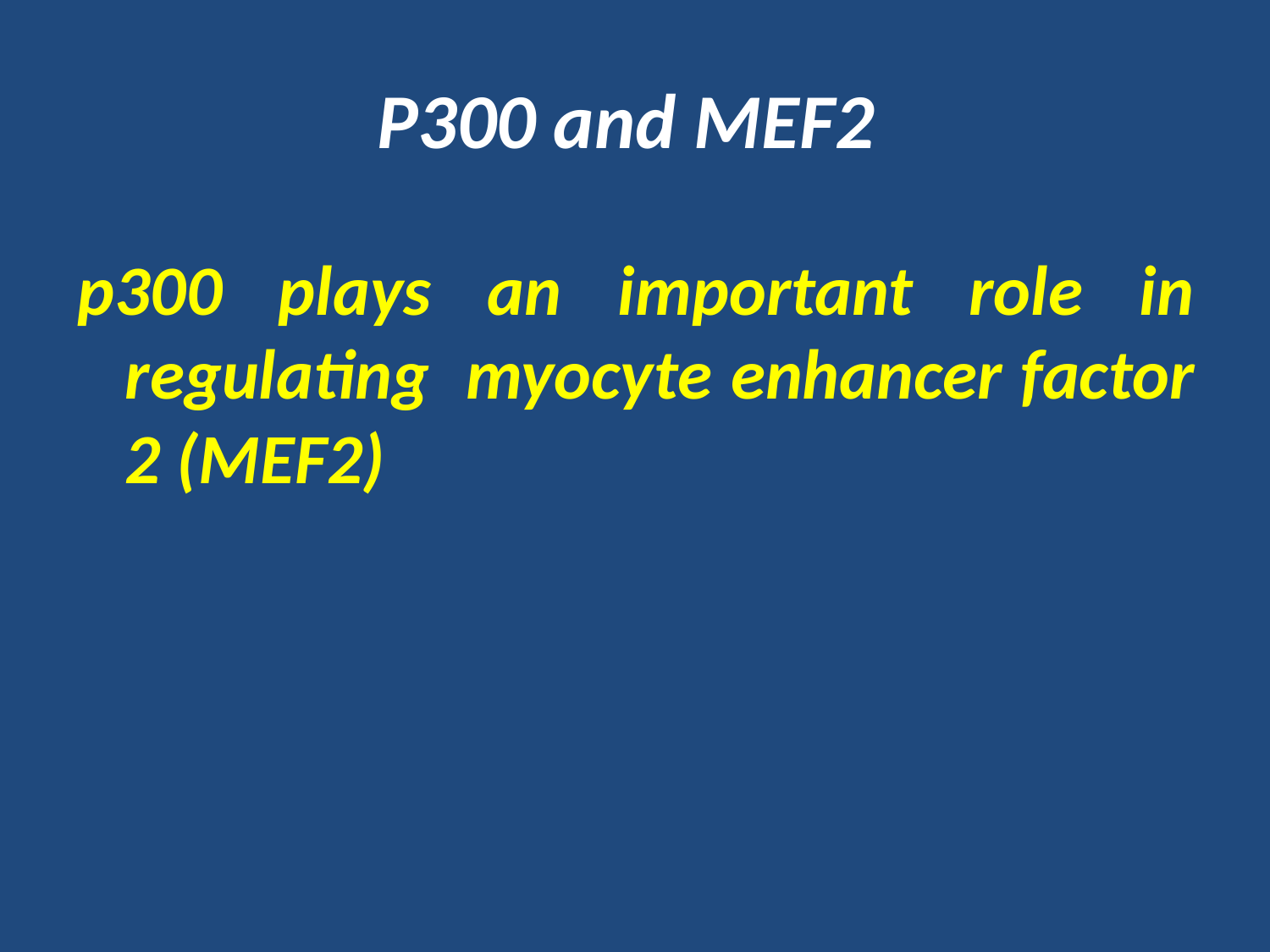

# P300 and MEF2

p300 plays an important role in regulating  myocyte enhancer factor 2 (MEF2)